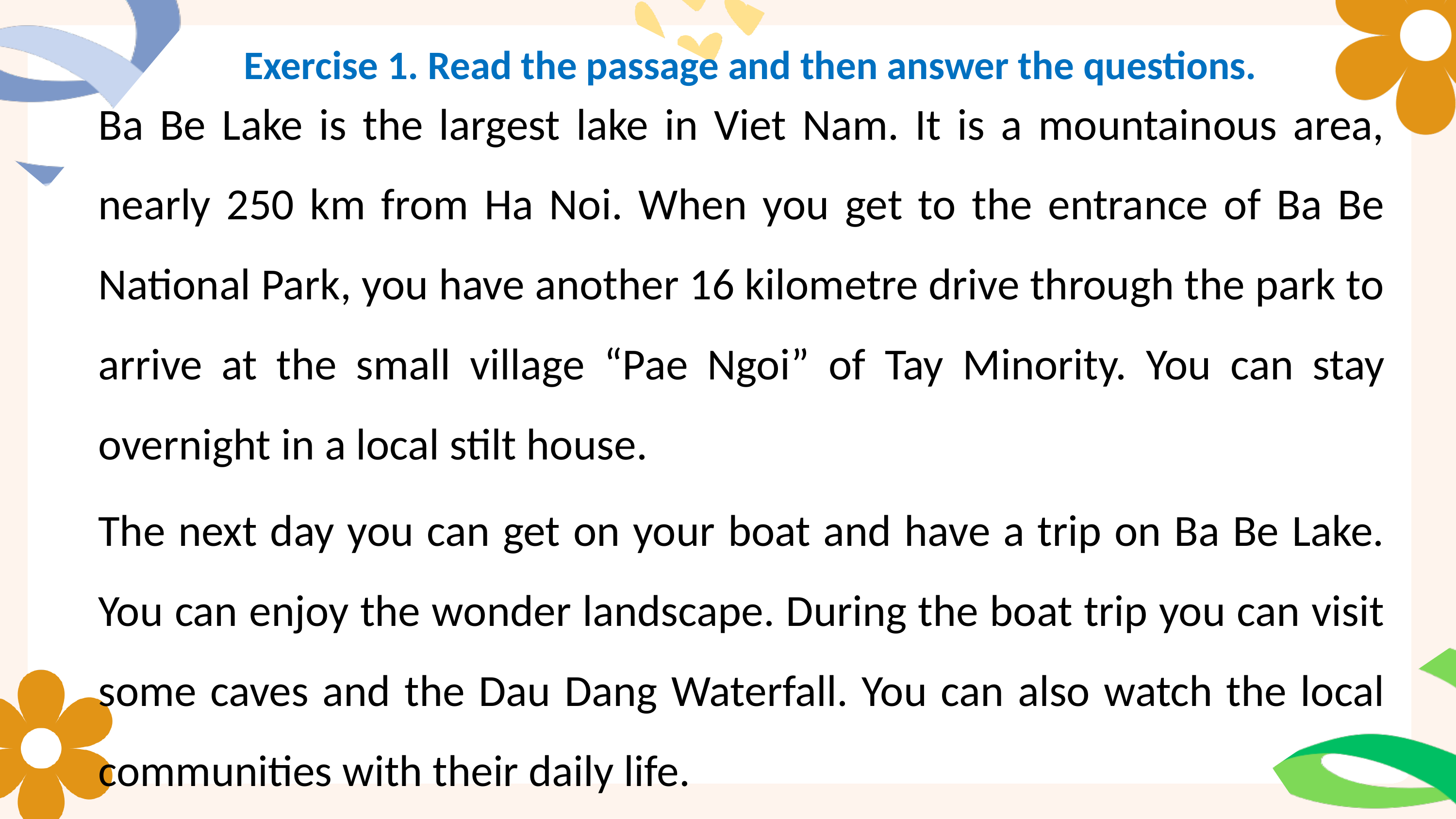

Exercise 1. Read the passage and then answer the questions.

Ba Be Lake is the largest lake in Viet Nam. It is a mountainous area, nearly 250 km from Ha Noi. When you get to the entrance of Ba Be National Park, you have another 16 kilometre drive through the park to arrive at the small village “Pae Ngoi” of Tay Minority. You can stay overnight in a local stilt house.
The next day you can get on your boat and have a trip on Ba Be Lake. You can enjoy the wonder landscape. During the boat trip you can visit some caves and the Dau Dang Waterfall. You can also watch the local communities with their daily life.
Exercising regularly and changing my lifestyle to be healthier.